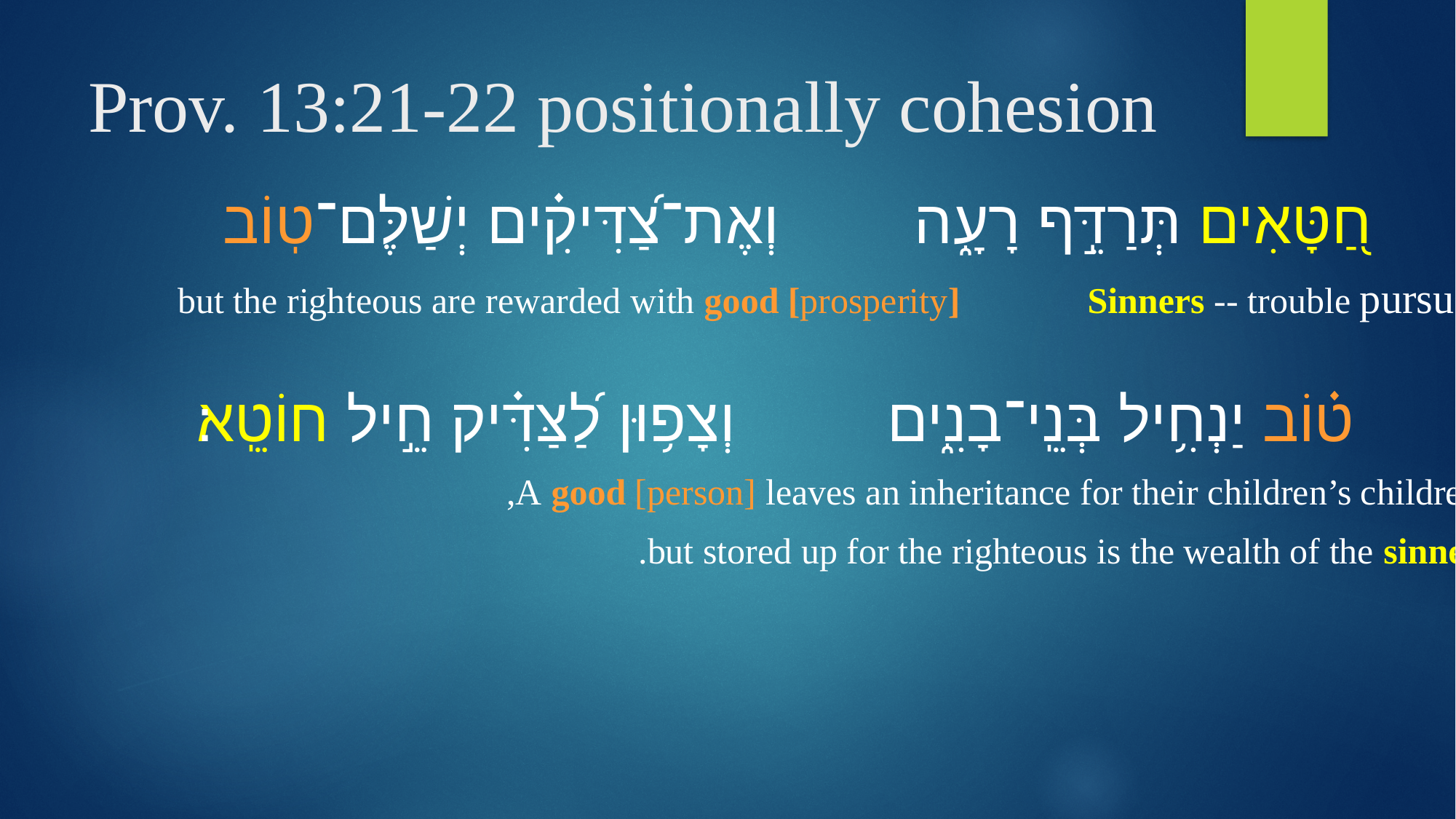

# Prov. 13:21-22 positionally cohesion
	       חַ֭טָּאִים תְּרַדֵּ֣ף רָעָ֑ה        וְאֶת־צַ֝דִּיקִ֗ים יְשַׁלֶּם־טֽוֹב
but the righteous are rewarded with good [prosperity]              Sinners -- trouble pursues
  	      ט֗וֹב יַנְחִ֥יל בְּנֵֽי־בָנִ֑ים         וְצָפ֥וּן לַ֝צַּדִּ֗יק חֵ֣יל חוֹטֵֽא׃
 A good [person] leaves an inheritance for their children’s children,
 but stored up for the righteous is the wealth of the sinner.